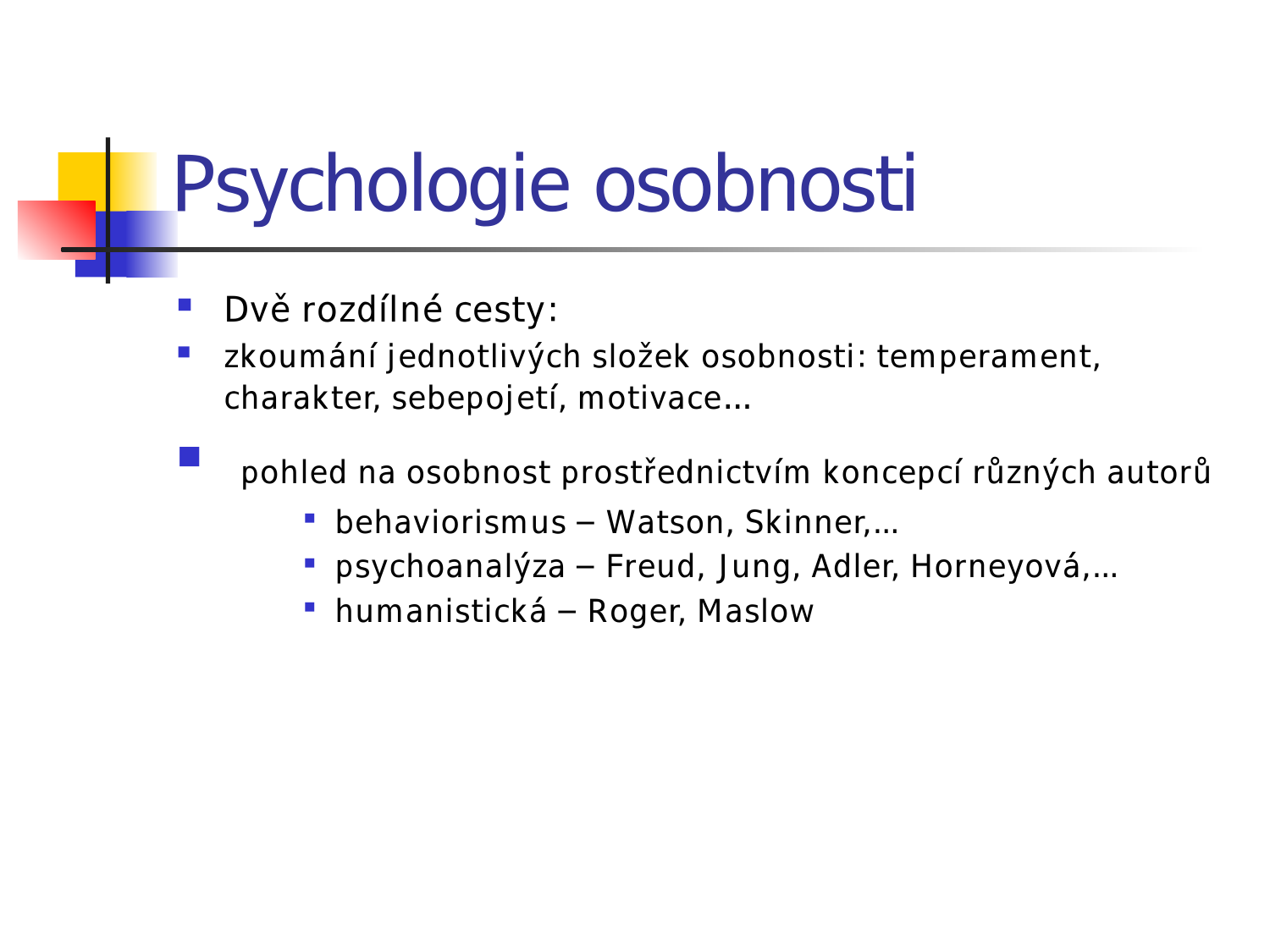

# Psychologie osobnosti
Dvě rozdílné cesty:
zkoumání jednotlivých složek osobnosti: temperament, charakter, sebepojetí, motivace…
 pohled na osobnost prostřednictvím koncepcí různých autorů
behaviorismus – Watson, Skinner,…
psychoanalýza – Freud, Jung, Adler, Horneyová,…
humanistická – Roger, Maslow